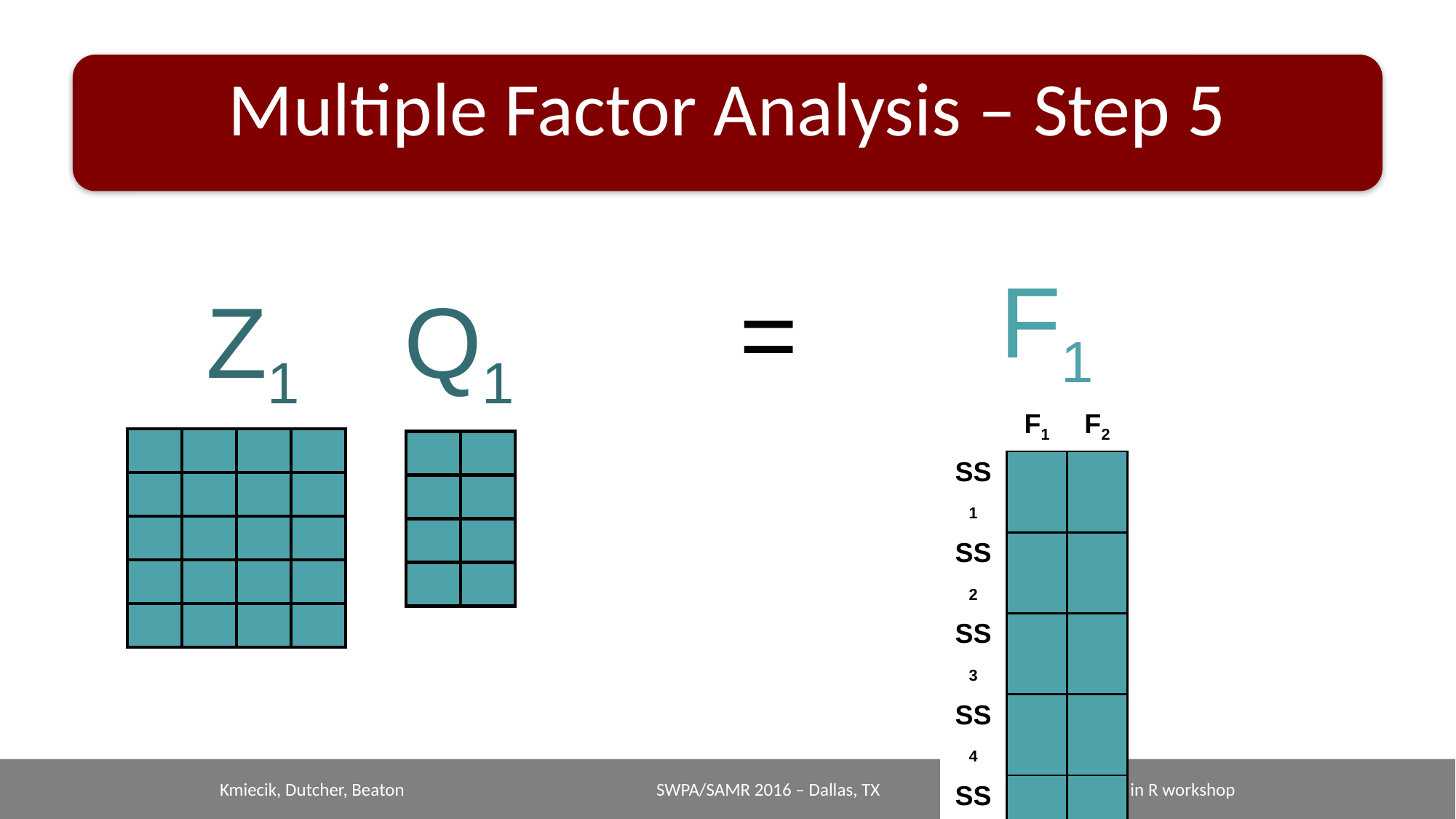

# Multiple Factor Analysis – Step 5
F1
|  | F1 | F2 |
| --- | --- | --- |
| SS1 |  |  |
| SS2 |  |  |
| SS3 |  |  |
| SS4 |  |  |
| SS5 |  |  |
=
Z1
Q1
|  |  |  |  |
| --- | --- | --- | --- |
|  |  |  |  |
|  |  |  |  |
|  |  |  |  |
|  |  |  |  |
|  |  |
| --- | --- |
|  |  |
|  |  |
|  |  |
Kmiecik, Dutcher, Beaton			SWPA/SAMR 2016 – Dallas, TX		MFA in R workshop